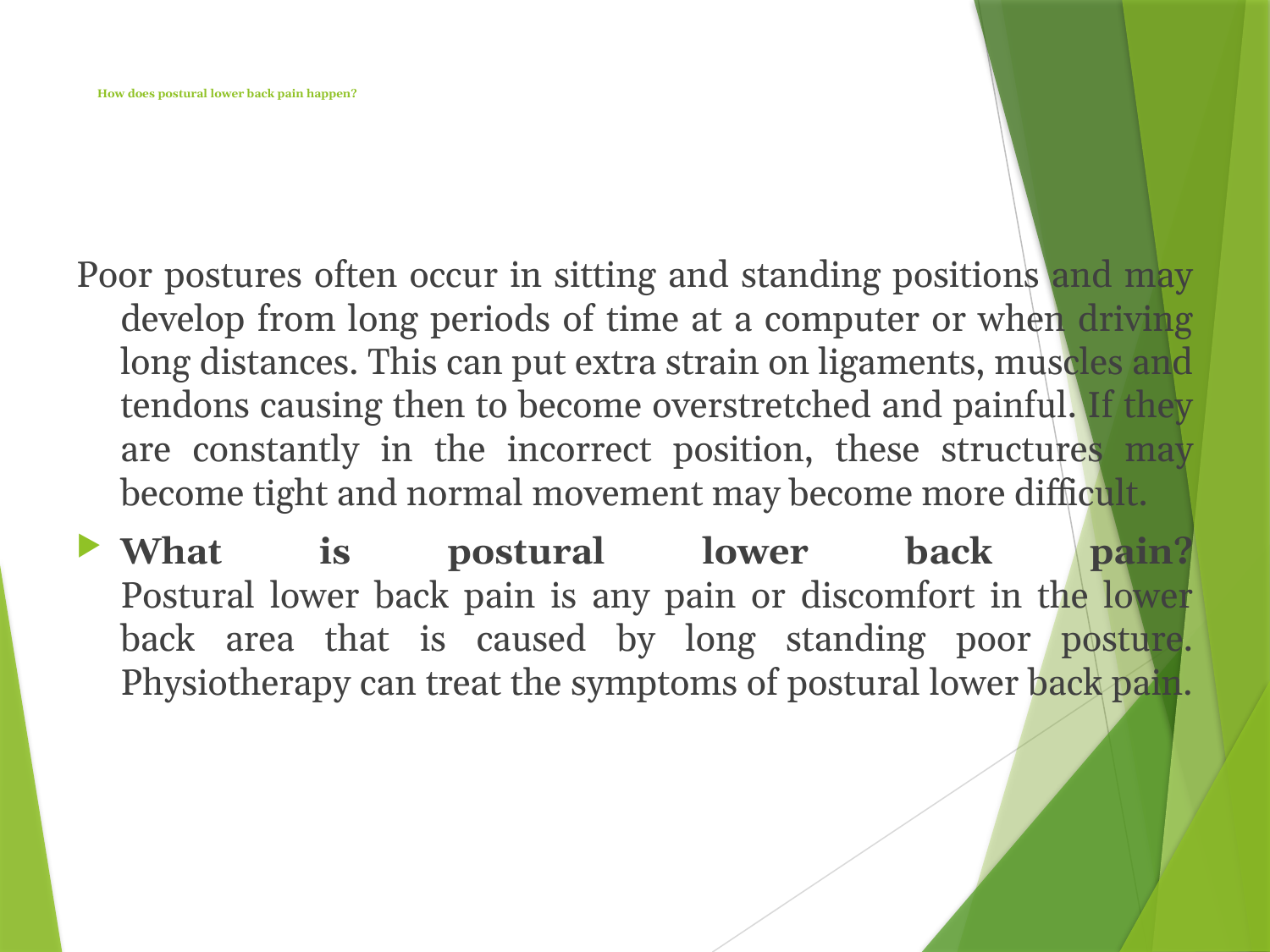

# How does postural lower back pain happen?

Poor postures often occur in sitting and standing positions and may develop from long periods of time at a computer or when driving long distances. This can put extra strain on ligaments, muscles and tendons causing then to become overstretched and painful. If they are constantly in the incorrect position, these structures may become tight and normal movement may become more difficult.
What is postural lower back pain?
Postural lower back pain is any pain or discomfort in the lower back area that is caused by long standing poor posture. Physiotherapy can treat the symptoms of postural lower back pain.